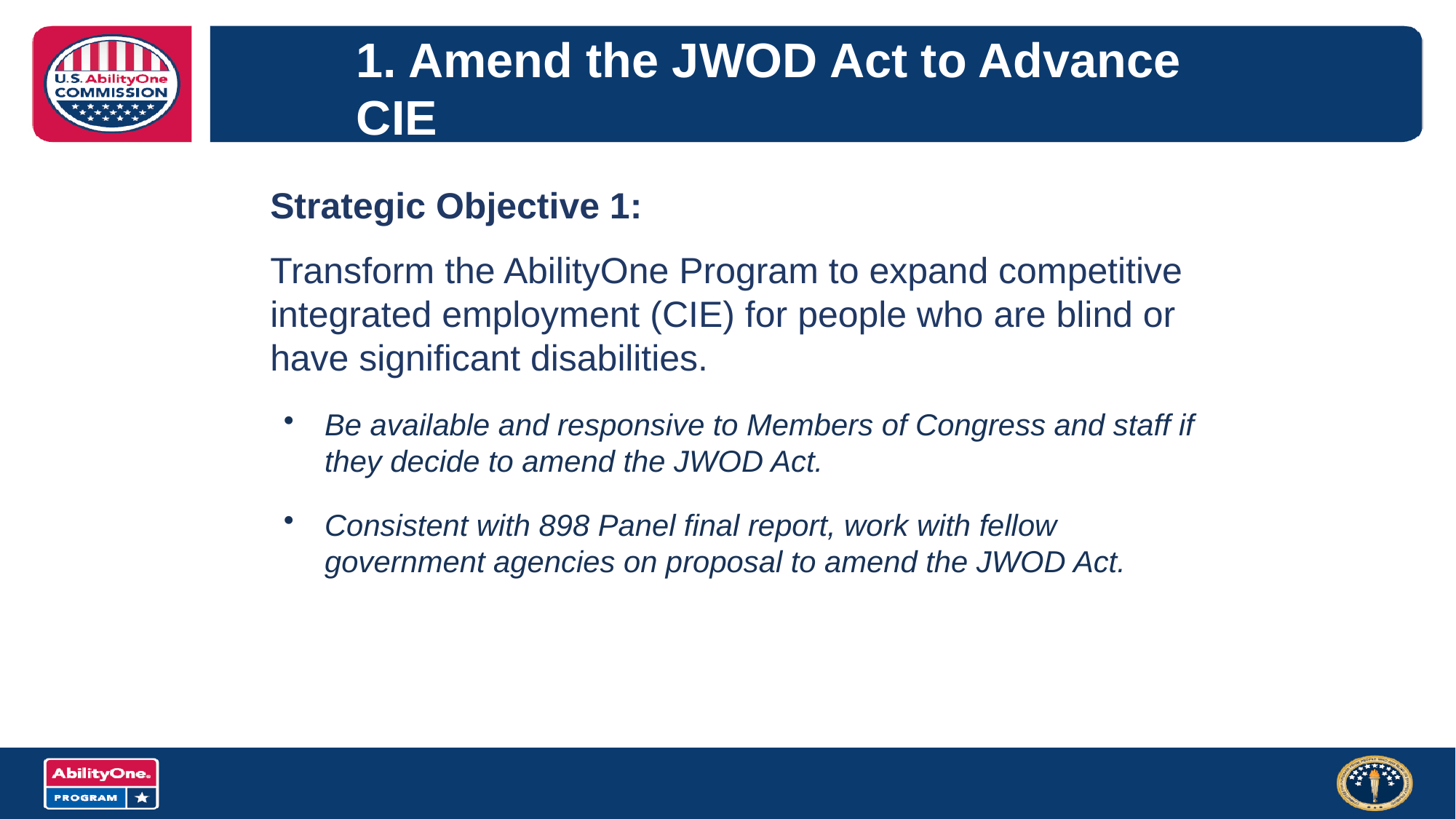

# 1. Amend the JWOD Act to Advance CIE
Strategic Objective 1:
Transform the AbilityOne Program to expand competitive integrated employment (CIE) for people who are blind or have significant disabilities.
Be available and responsive to Members of Congress and staff if they decide to amend the JWOD Act.
Consistent with 898 Panel final report, work with fellow government agencies on proposal to amend the JWOD Act.